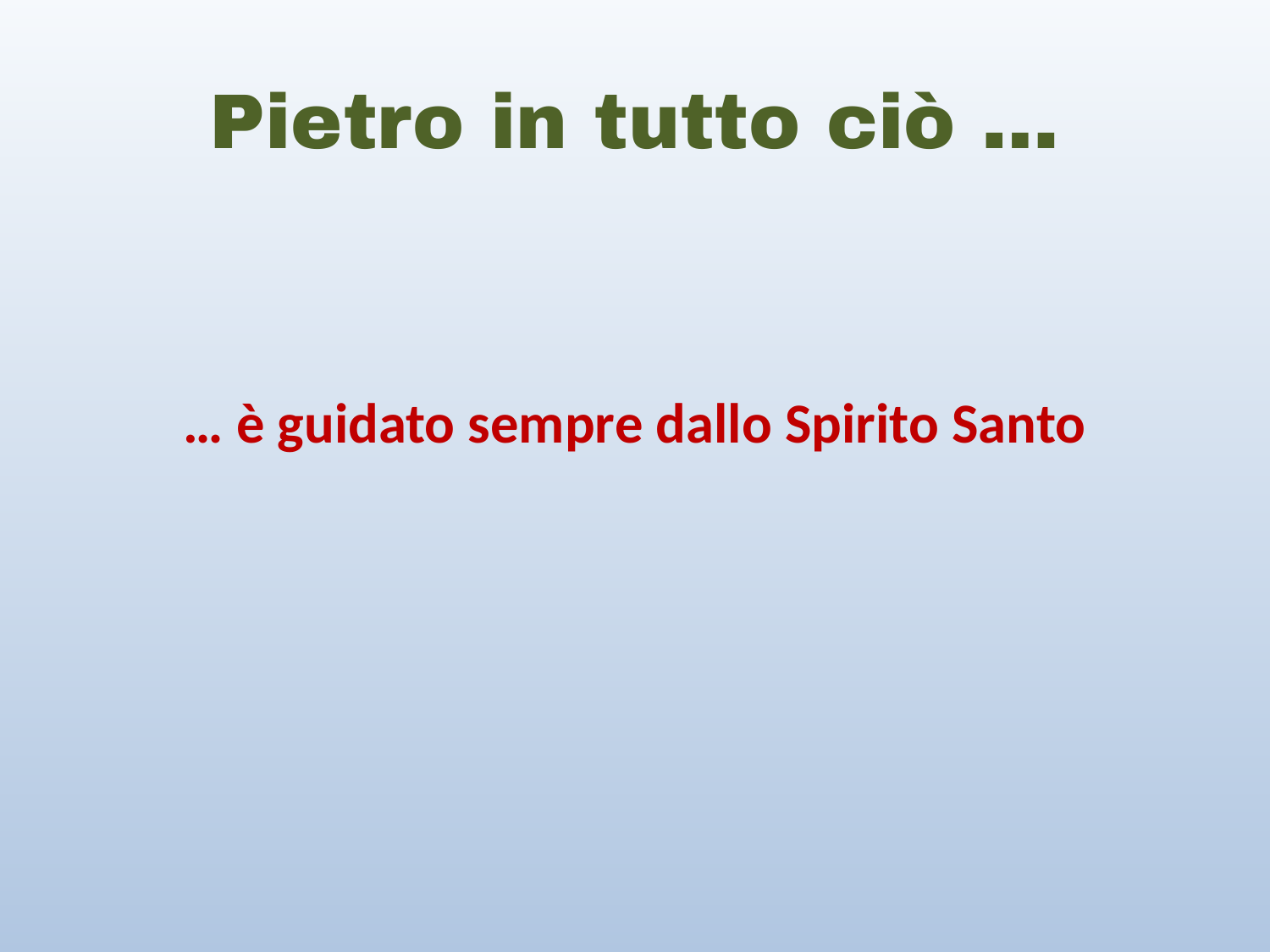

# Pietro in tutto ciò …

… è guidato sempre dallo Spirito Santo